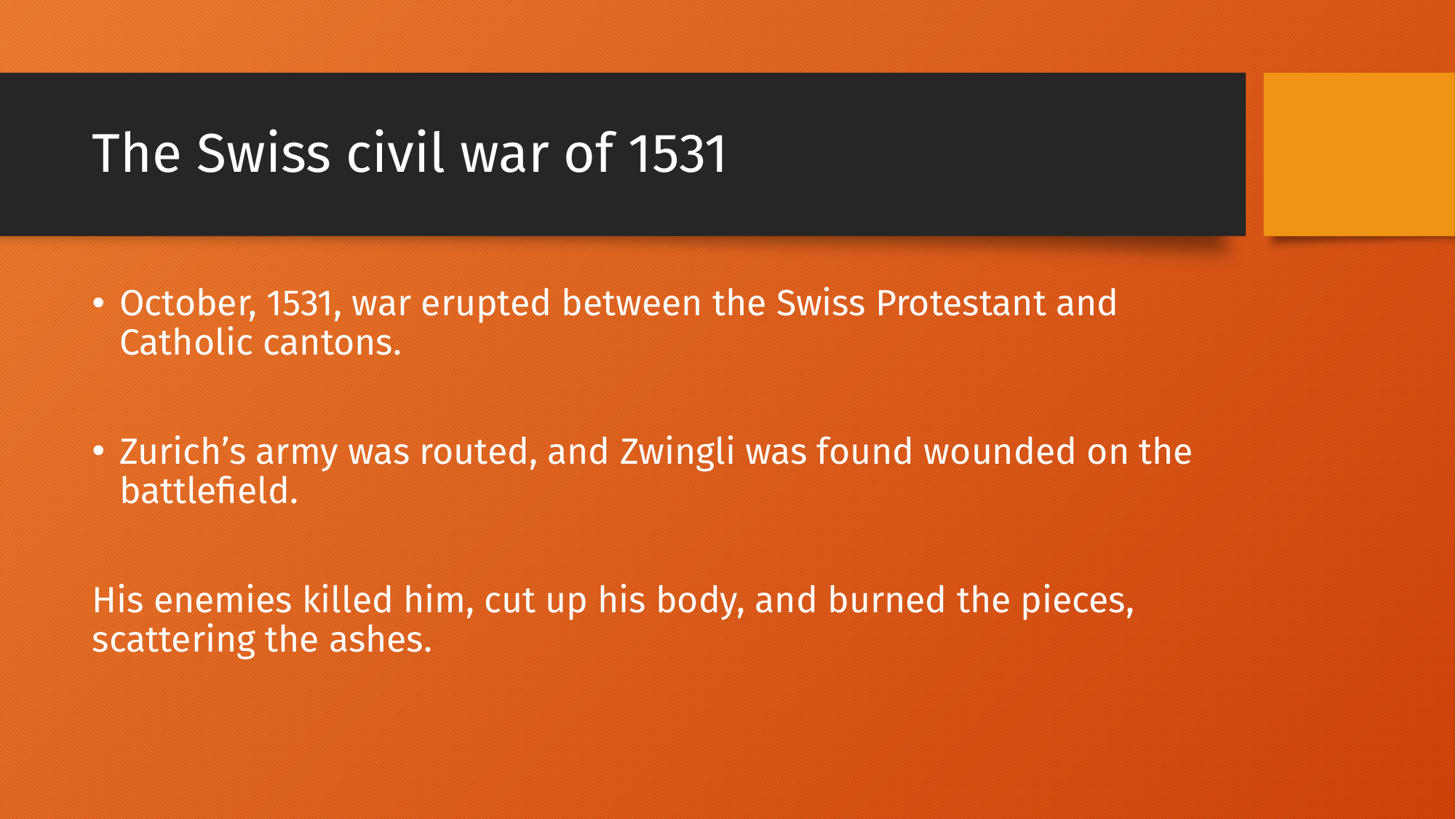

# The Swiss civil war of 1531
October, 1531, war erupted between the Swiss Protestant and Catholic cantons.

Zurich’s army was routed, and Zwingli was found wounded on the battlefield.

His enemies killed him, cut up his body, and burned the pieces, scattering the ashes.